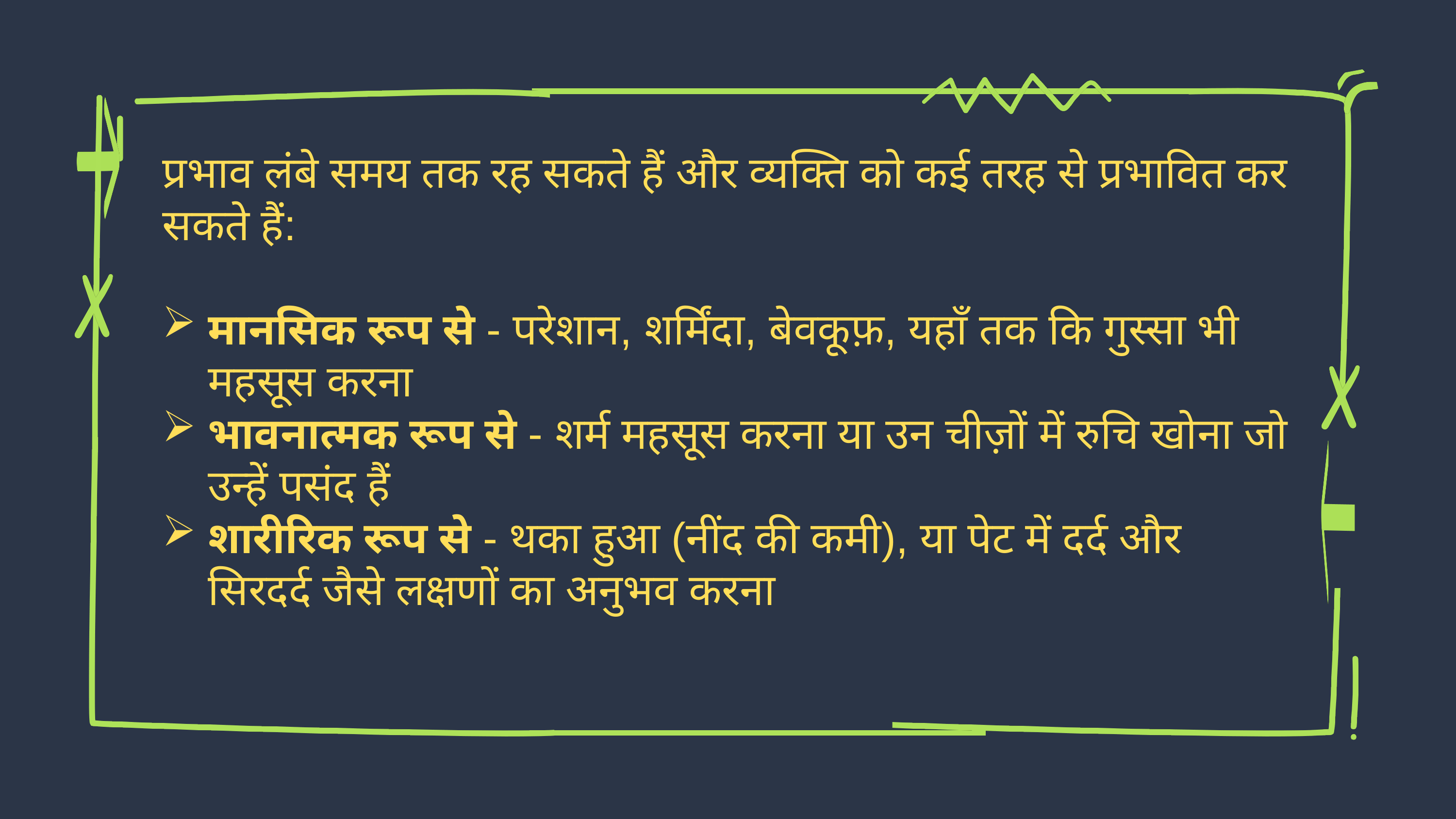

प्रभाव लंबे समय तक रह सकते हैं और व्यक्ति को कई तरह से प्रभावित कर सकते हैं:

मानसिक रूप से - परेशान, शर्मिंदा, बेवकूफ़, यहाँ तक कि गुस्सा भी महसूस करना
भावनात्मक रूप से - शर्म महसूस करना या उन चीज़ों में रुचि खोना जो उन्हें पसंद हैं
शारीरिक रूप से - थका हुआ (नींद की कमी), या पेट में दर्द और सिरदर्द जैसे लक्षणों का अनुभव करना